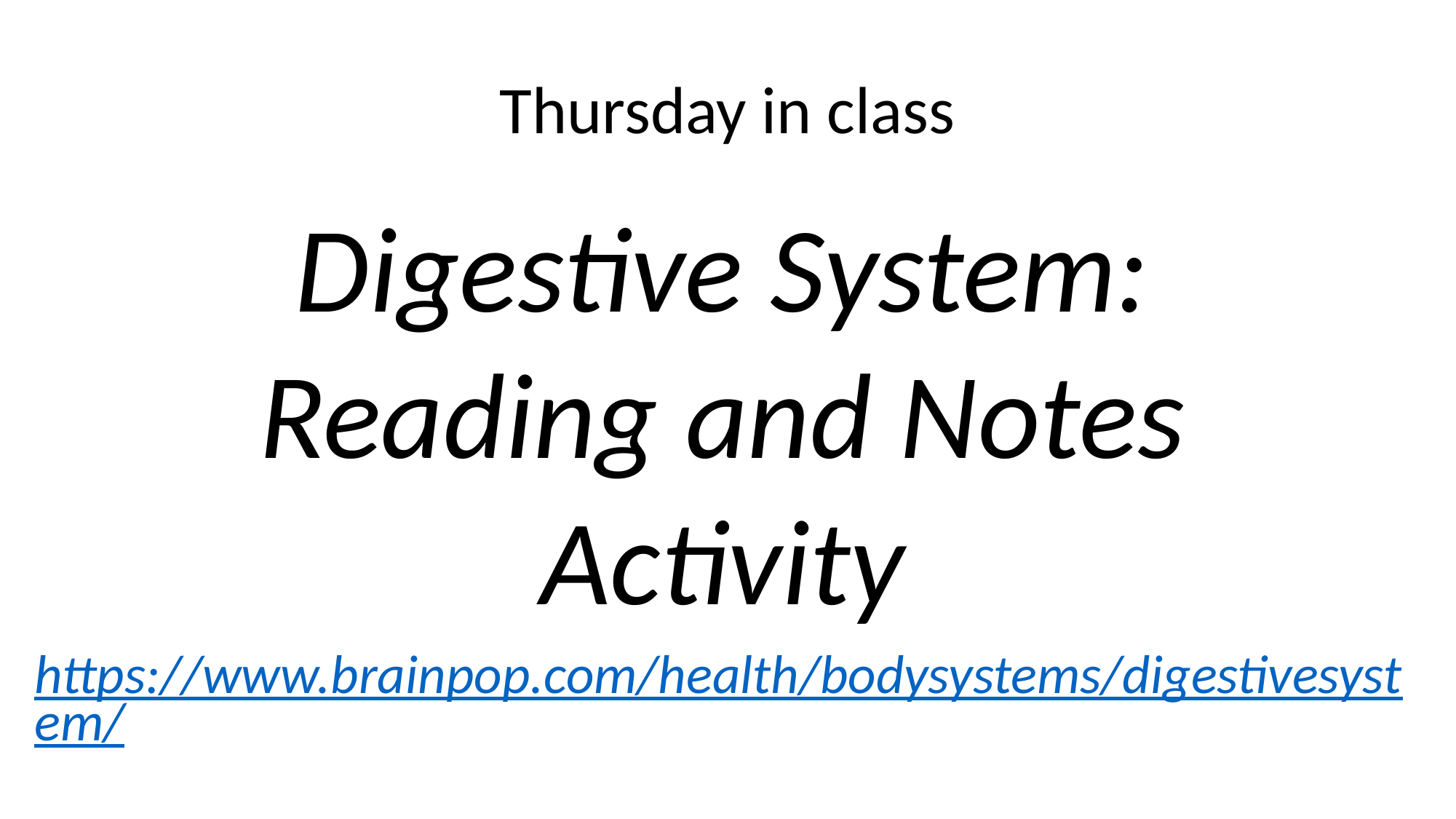

# Thursday in class
Digestive System:
Reading and Notes
Activity
https://www.brainpop.com/health/bodysystems/digestivesystem/